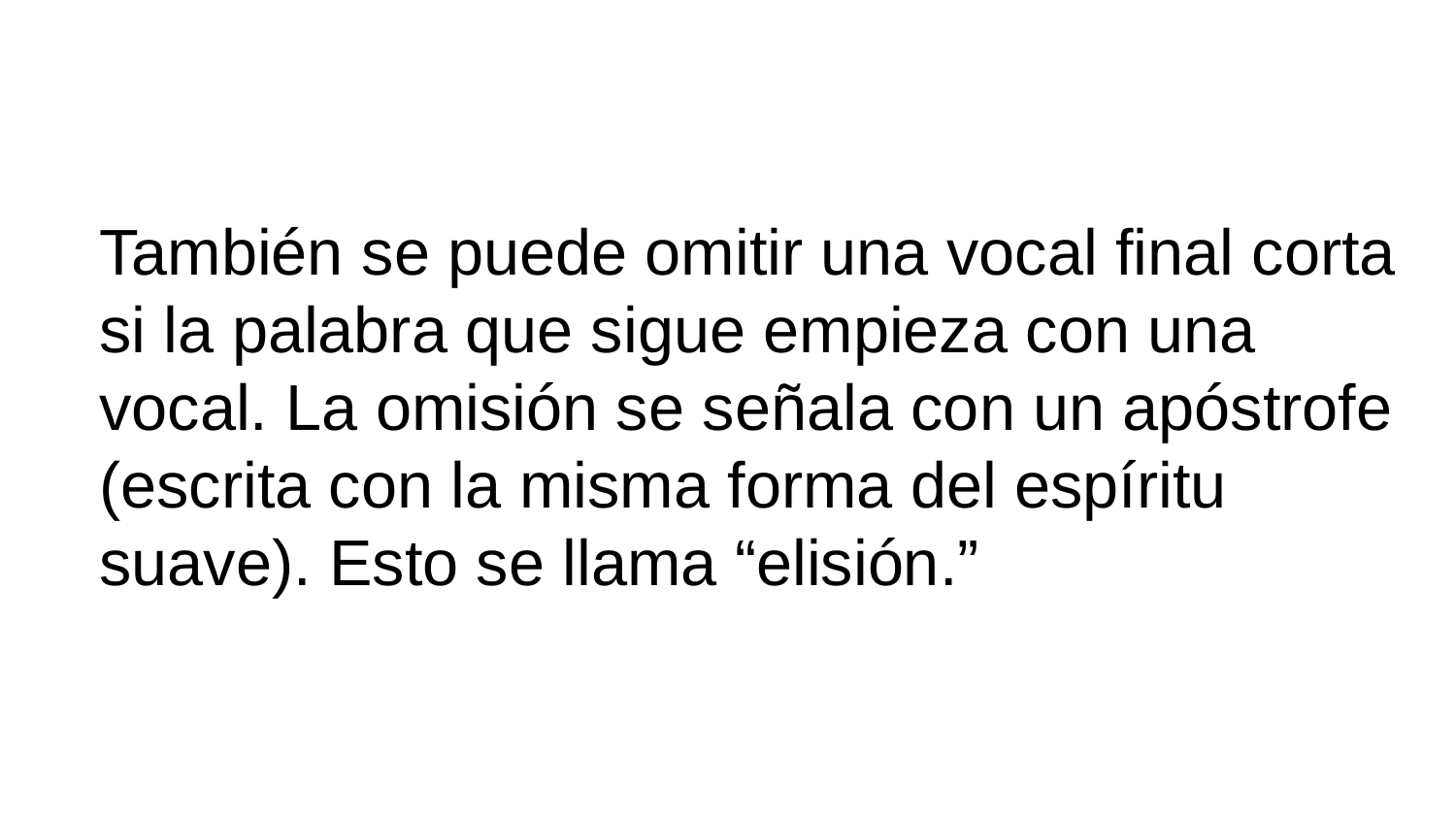

También se puede omitir una vocal final corta si la palabra que sigue empieza con una vocal. La omisión se señala con un apóstrofe (escrita con la misma forma del espíritu suave). Esto se llama “elisión.”